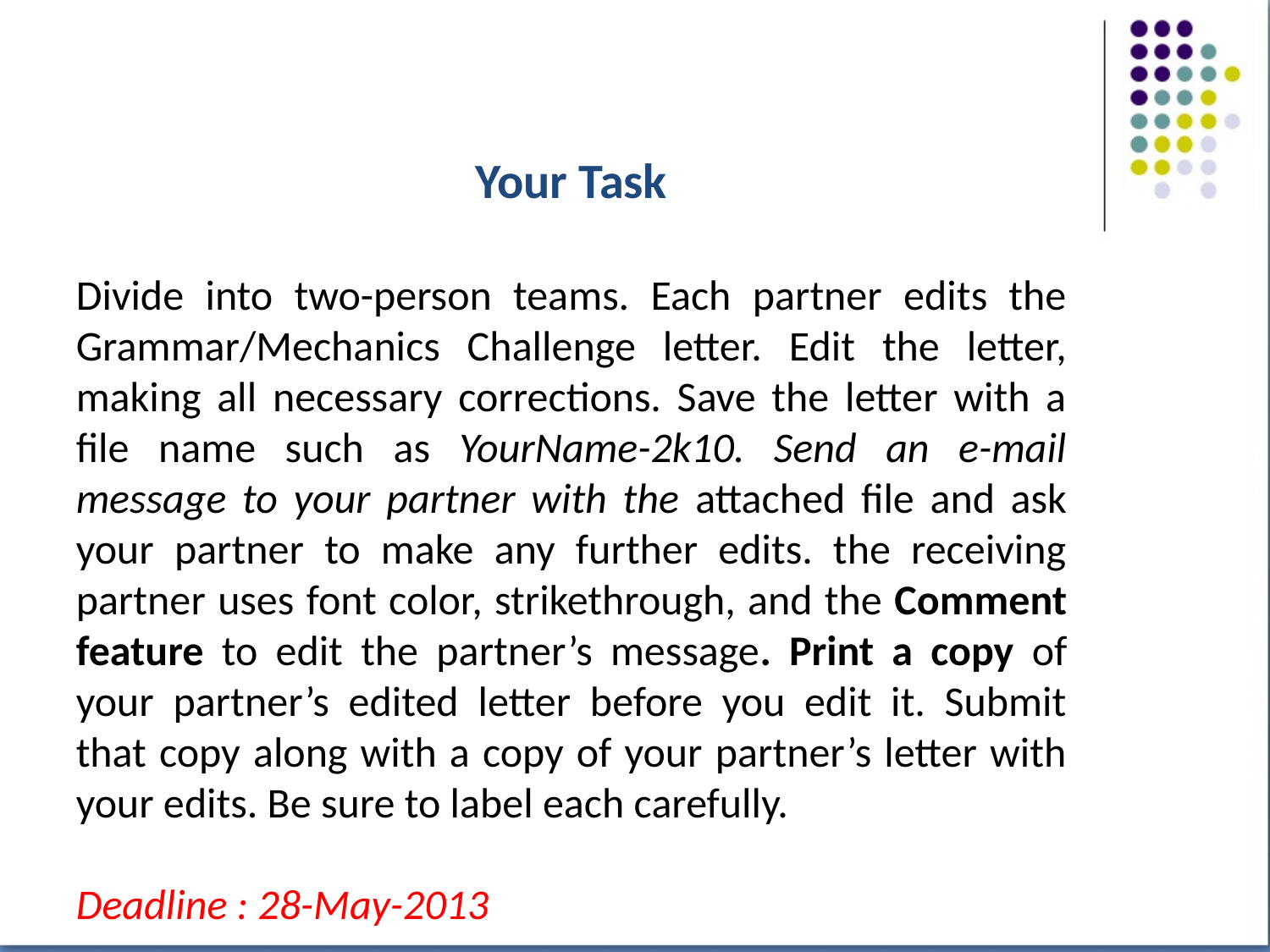

Your Task

Divide into two-person teams. Each partner edits the Grammar/Mechanics Challenge letter. Edit the letter, making all necessary corrections. Save the letter with a file name such as YourName-2k10. Send an e-mail message to your partner with the attached file and ask your partner to make any further edits. the receiving partner uses font color, strikethrough, and the Comment feature to edit the partner’s message. Print a copy of your partner’s edited letter before you edit it. Submit that copy along with a copy of your partner’s letter with your edits. Be sure to label each carefully.

Deadline : 28-May-2013